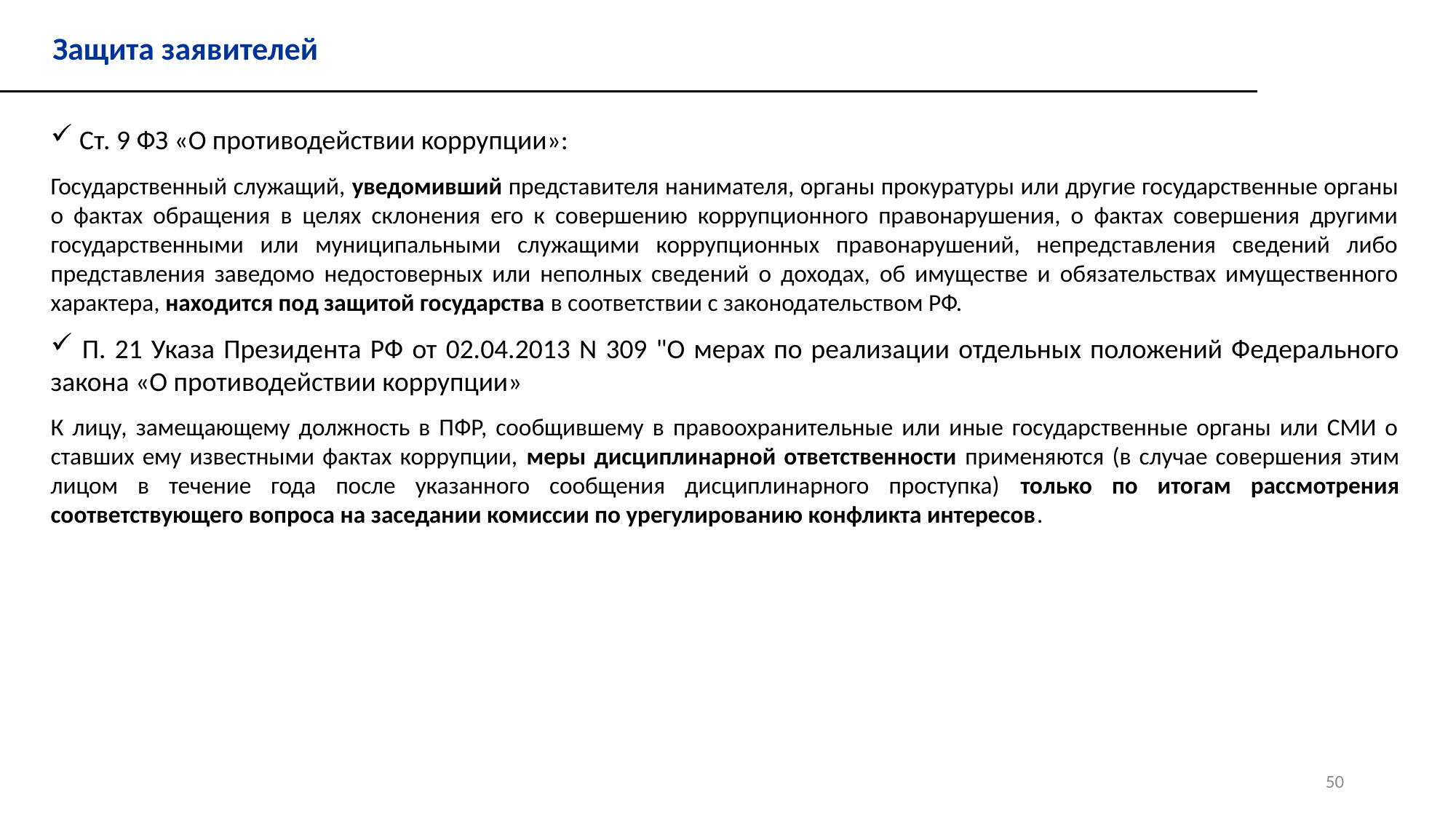

Защита заявителей
 Ст. 9 ФЗ «О противодействии коррупции»:
Государственный служащий, уведомивший представителя нанимателя, органы прокуратуры или другие государственные органы о фактах обращения в целях склонения его к совершению коррупционного правонарушения, о фактах совершения другими государственными или муниципальными служащими коррупционных правонарушений, непредставления сведений либо представления заведомо недостоверных или неполных сведений о доходах, об имуществе и обязательствах имущественного характера, находится под защитой государства в соответствии с законодательством РФ.
 П. 21 Указа Президента РФ от 02.04.2013 N 309 "О мерах по реализации отдельных положений Федерального закона «О противодействии коррупции»
К лицу, замещающему должность в ПФР, сообщившему в правоохранительные или иные государственные органы или СМИ о ставших ему известными фактах коррупции, меры дисциплинарной ответственности применяются (в случае совершения этим лицом в течение года после указанного сообщения дисциплинарного проступка) только по итогам рассмотрения соответствующего вопроса на заседании комиссии по урегулированию конфликта интересов.
50